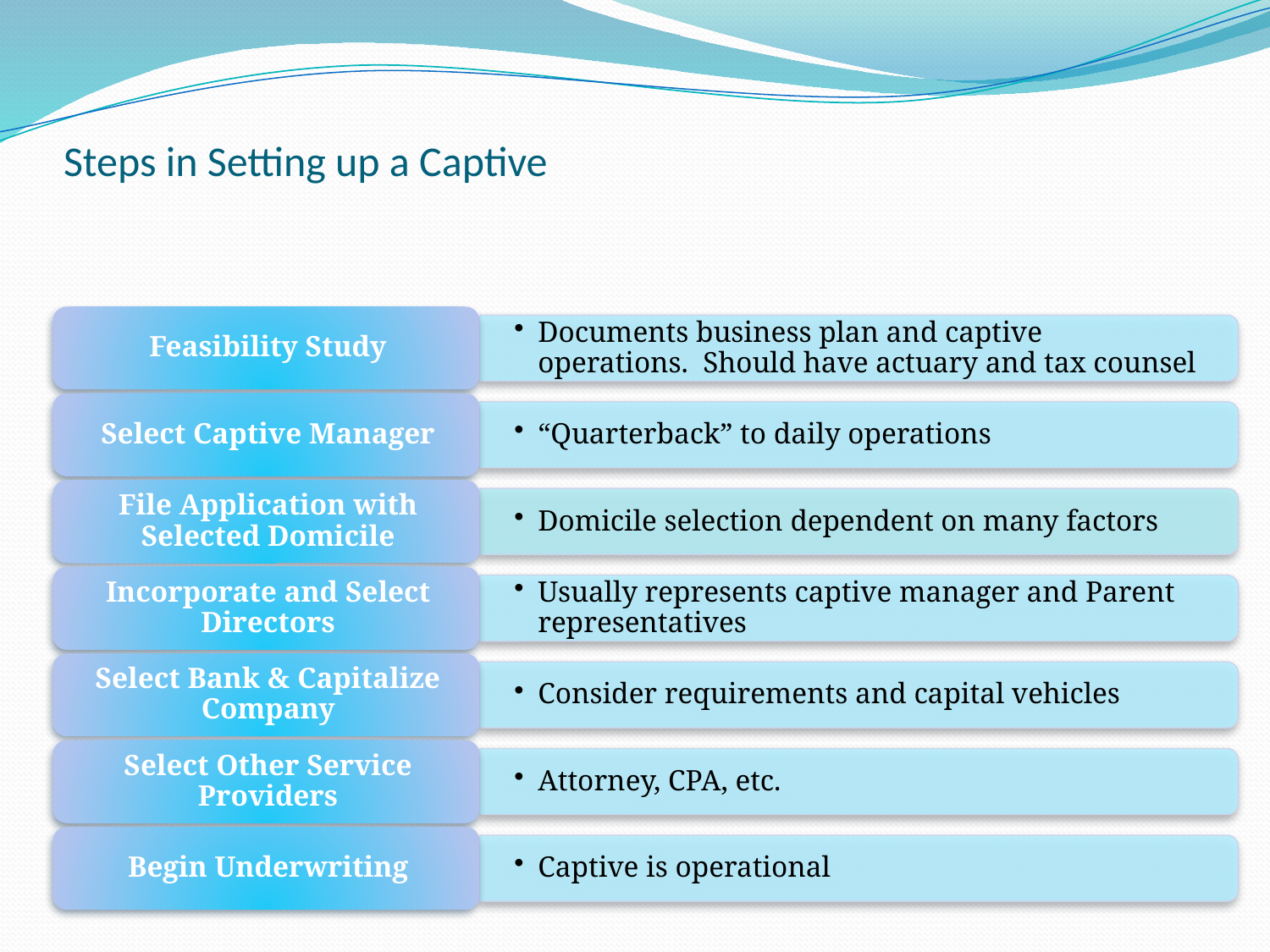

# Steps in Setting up a Captive
Documents business plan and captive operations.  Should have actuary and tax counsel
Feasibility Study
“Quarterback” to daily operations
Select Captive Manager
Domicile selection dependent on many factors
File Application with Selected Domicile
Usually represents captive manager and Parent representatives
Incorporate and Select Directors
Consider requirements and capital vehicles
Select Bank & Capitalize Company
Attorney, CPA, etc.
Select Other Service Providers
Captive is operational
Begin Underwriting